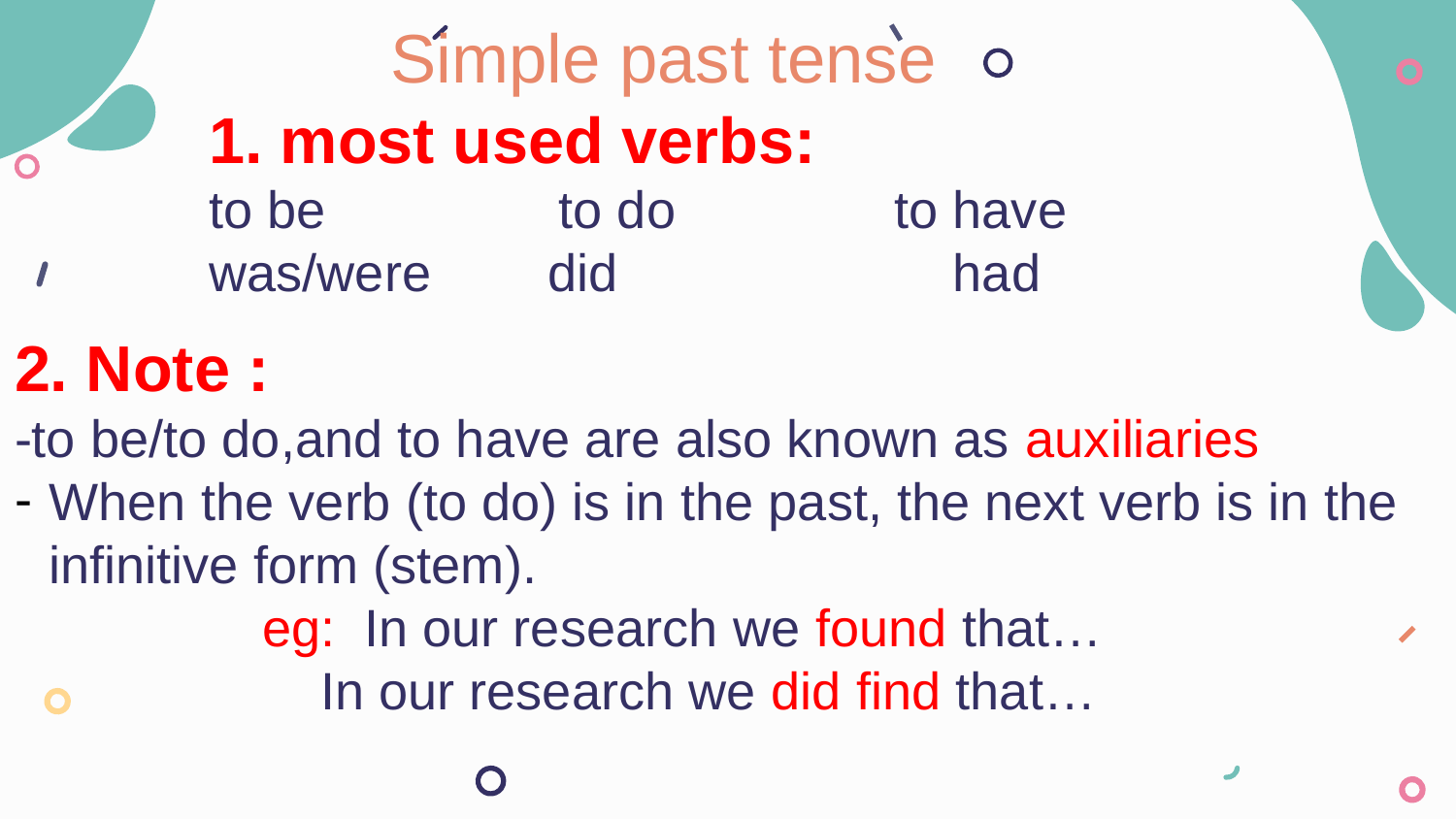

# Simple past tense
1. most used verbs:
to be                to do               to have
was/were        did                       had
 on:
2. Note :
-to be/to do,and to have are also known as auxiliaries
When the verb (to do) is in the past, the next verb is in the infinitive form (stem).
                 eg:  In our research we found that…
                     In our research we did find that…
on: